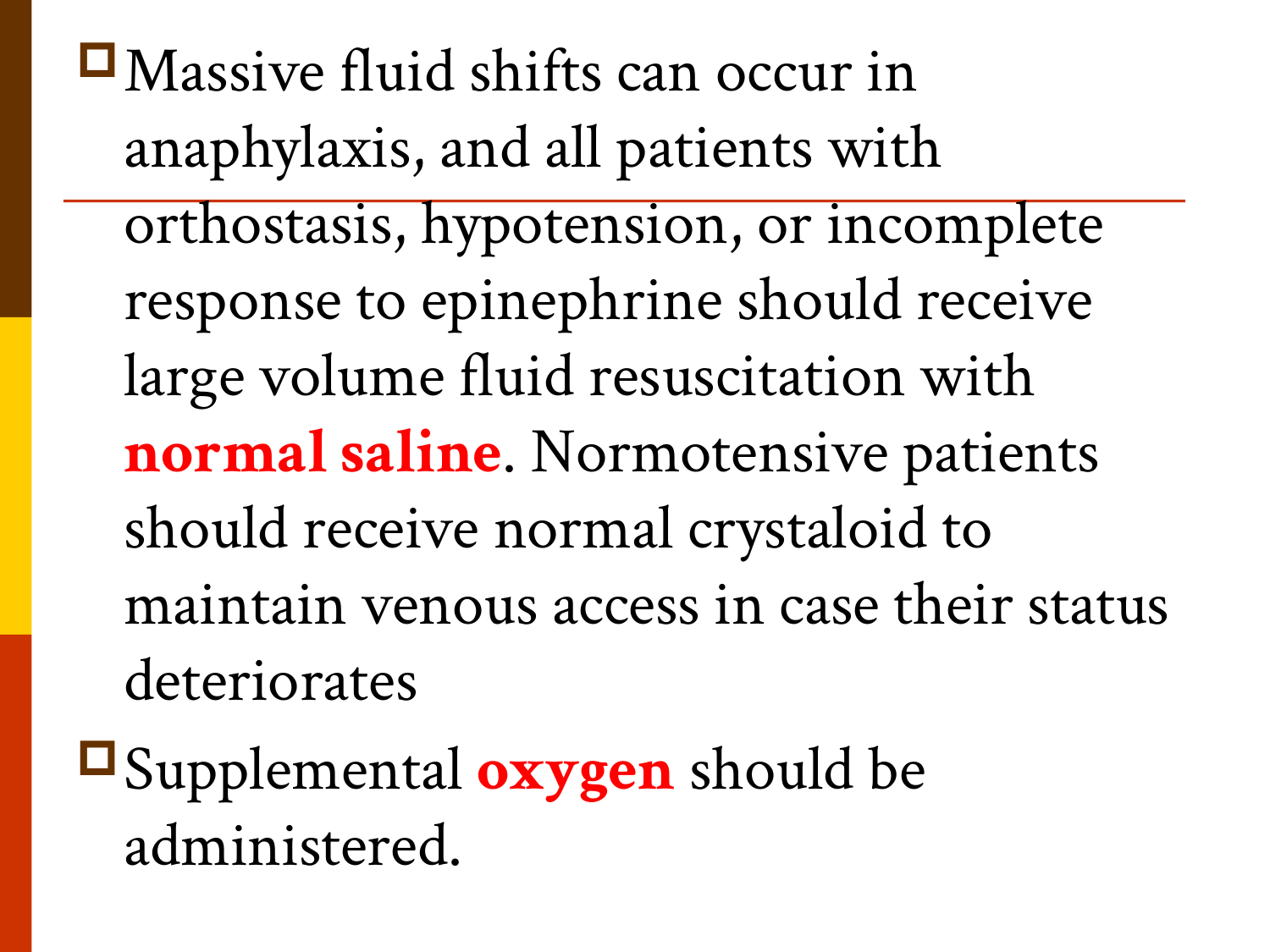

Massive fluid shifts can occur in anaphylaxis, and all patients with orthostasis, hypotension, or incomplete response to epinephrine should receive large volume fluid resuscitation with normal saline. Normotensive patients should receive normal crystaloid to maintain venous access in case their status deteriorates
Supplemental oxygen should be administered.